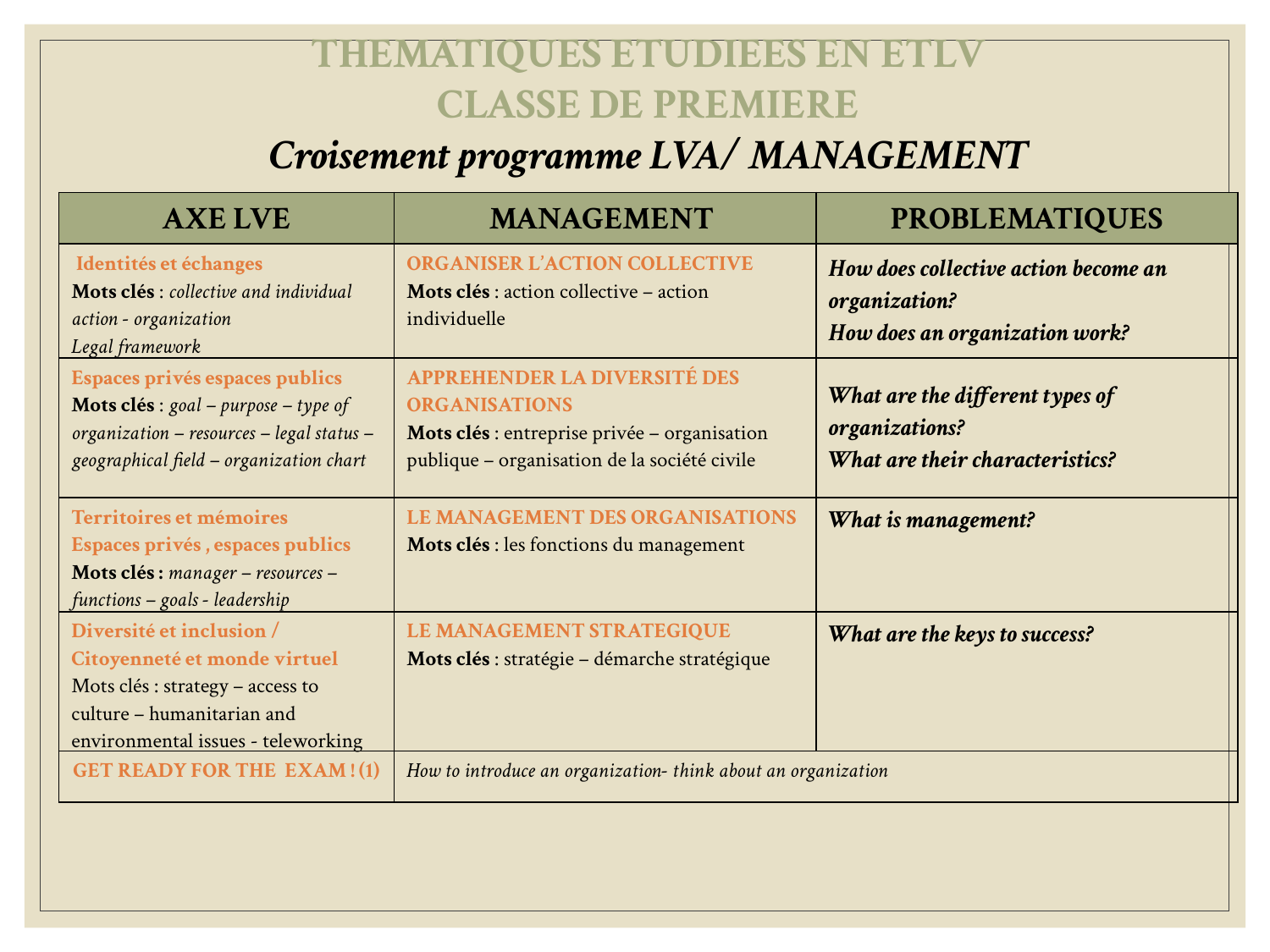

THEMATIQUES ETUDIEES EN ETLV
CLASSE DE PREMIERE
Croisement programme LVA/ MANAGEMENT
| AXE LVE | MANAGEMENT | PROBLEMATIQUES |
| --- | --- | --- |
| Identités et échanges Mots clés : collective and individual action - organization Legal framework | ORGANISER L’ACTION COLLECTIVE Mots clés : action collective – action individuelle | How does collective action become an organization? How does an organization work? |
| Espaces privés espaces publics Mots clés : goal – purpose – type of organization – resources – legal status – geographical field – organization chart | APPREHENDER LA DIVERSITÉ DES ORGANISATIONS Mots clés : entreprise privée – organisation publique – organisation de la société civile | What are the different types of organizations? What are their characteristics? |
| Territoires et mémoires Espaces privés , espaces publics Mots clés : manager – resources – functions – goals - leadership | LE MANAGEMENT DES ORGANISATIONS Mots clés : les fonctions du management | What is management? |
| Diversité et inclusion / Citoyenneté et monde virtuel Mots clés : strategy – access to culture – humanitarian and environmental issues - teleworking | LE MANAGEMENT STRATEGIQUE Mots clés : stratégie – démarche stratégique | What are the keys to success? |
| GET READY FOR THE EXAM ! (1) | How to introduce an organization- think about an organization |  |